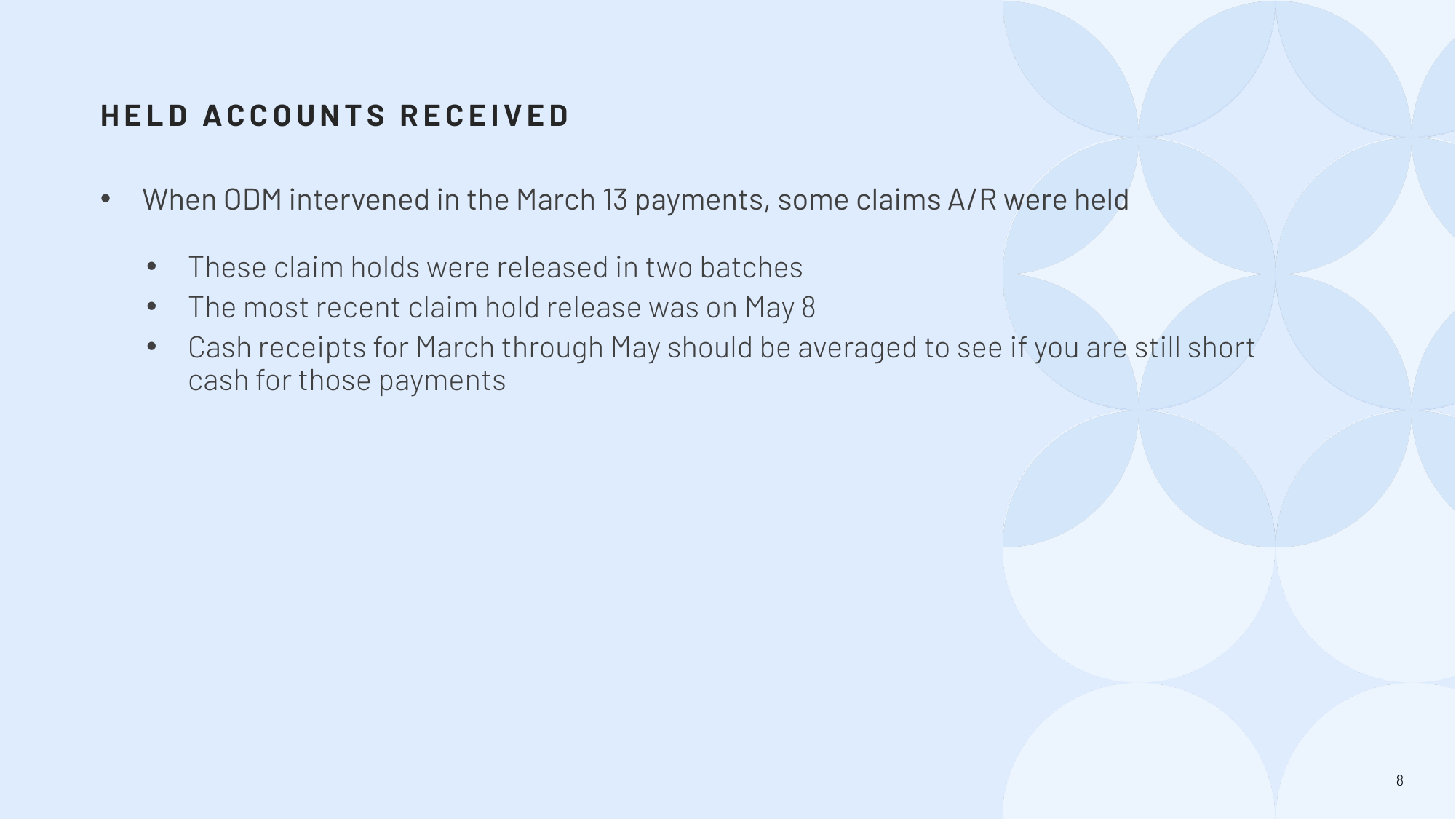

# Held accounts received
When ODM intervened in the March 13 payments, some claims A/R were held
These claim holds were released in two batches
The most recent claim hold release was on May 8
Cash receipts for March through May should be averaged to see if you are still short cash for those payments

8